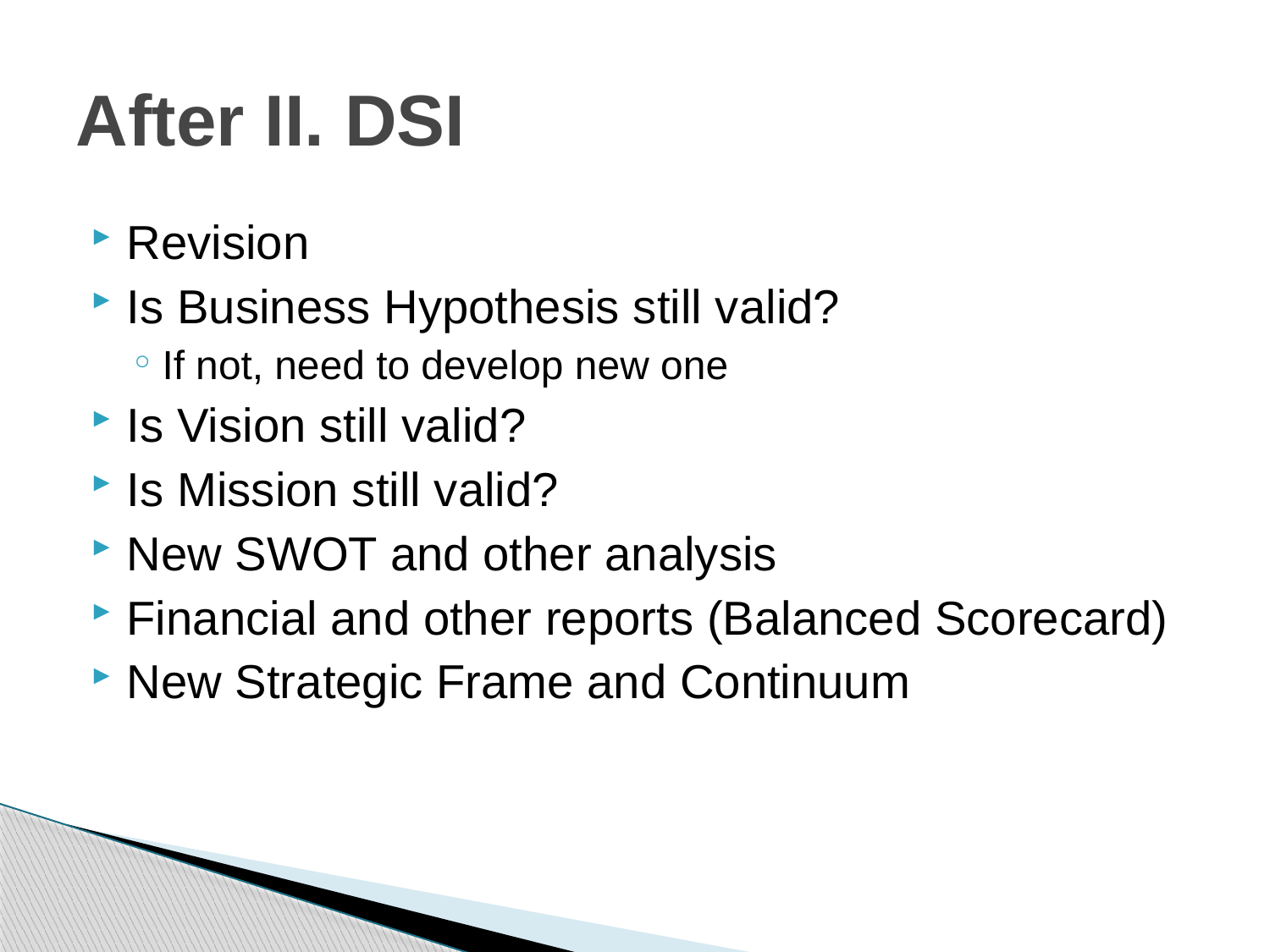

# After II. DSI
Revision
Is Business Hypothesis still valid?
If not, need to develop new one
Is Vision still valid?
Is Mission still valid?
New SWOT and other analysis
Financial and other reports (Balanced Scorecard)
New Strategic Frame and Continuum